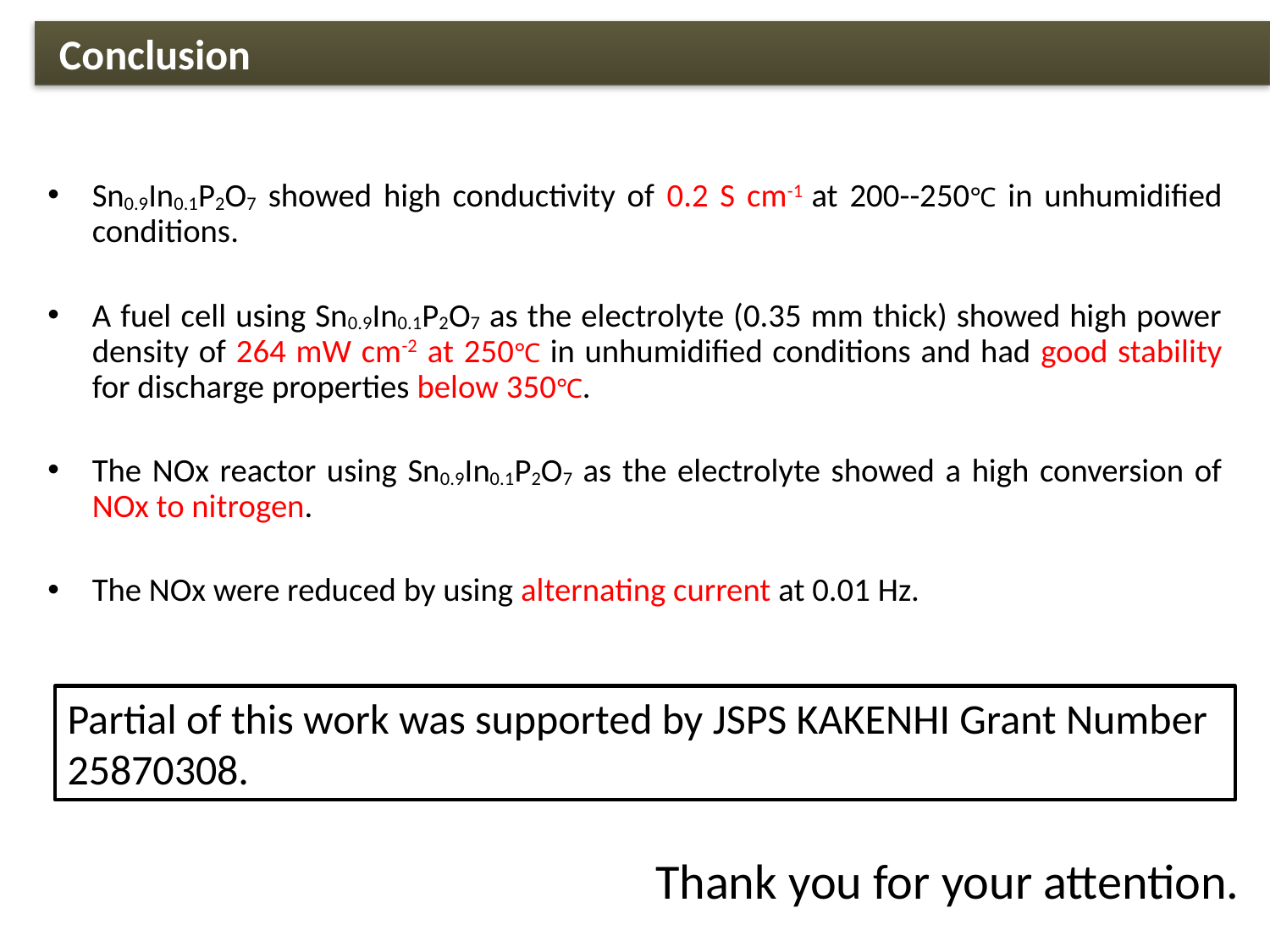

Conclusion

Sn0.9In0.1P2O7 showed high conductivity of 0.2 S cm-1 at 200--250℃ in unhumidified conditions.

A fuel cell using Sn0.9In0.1P2O7 as the electrolyte (0.35 mm thick) showed high power density of 264 mW cm-2 at 250℃ in unhumidified conditions and had good stability for discharge properties below 350℃.

The NOx reactor using Sn0.9In0.1P2O7 as the electrolyte showed a high conversion of NOx to nitrogen.

The NOx were reduced by using alternating current at 0.01 Hz.
Partial of this work was supported by JSPS KAKENHI Grant Number  25870308.
Thank you for your attention.